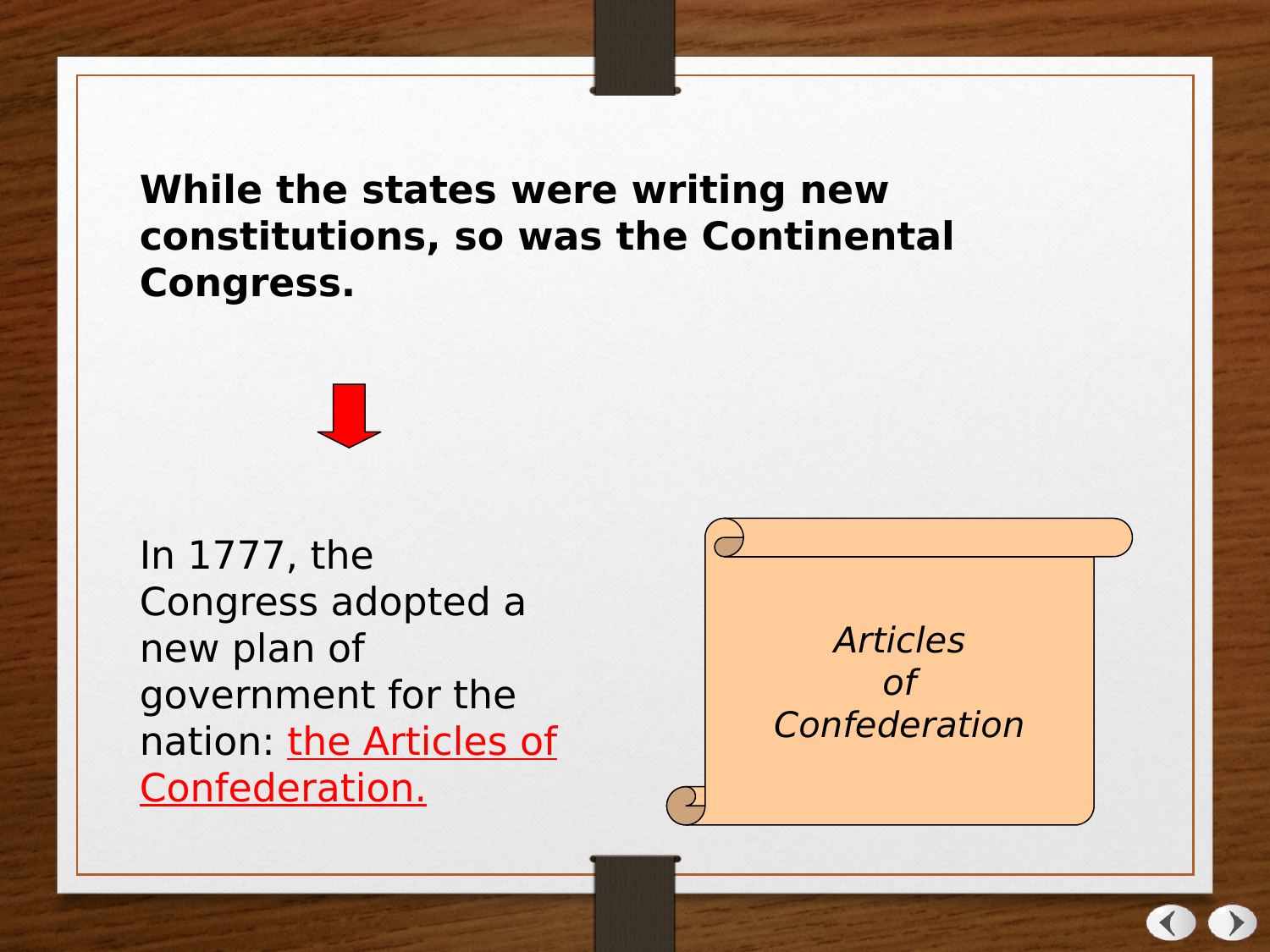

While the states were writing new constitutions, so was the Continental Congress.

Articles
of
Confederation
In 1777, the Congress adopted a new plan of government for the nation: the Articles of Confederation.